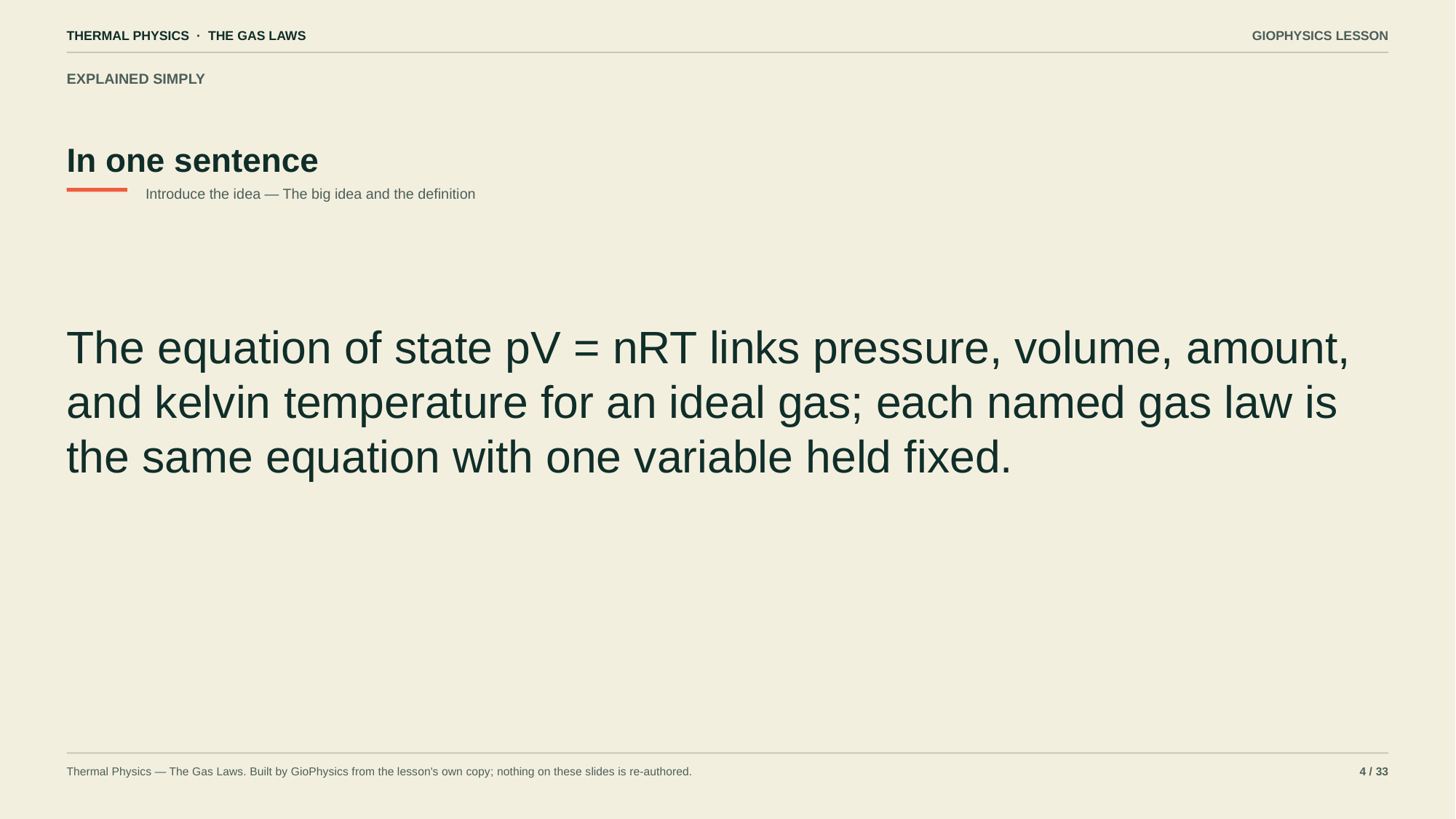

THERMAL PHYSICS  ·  THE GAS LAWS
GIOPHYSICS LESSON

EXPLAINED SIMPLY
In one sentence
Introduce the idea — The big idea and the definition

The equation of state pV = nRT links pressure, volume, amount, and kelvin temperature for an ideal gas; each named gas law is the same equation with one variable held fixed.

Thermal Physics — The Gas Laws. Built by GioPhysics from the lesson's own copy; nothing on these slides is re-authored.
4 / 33